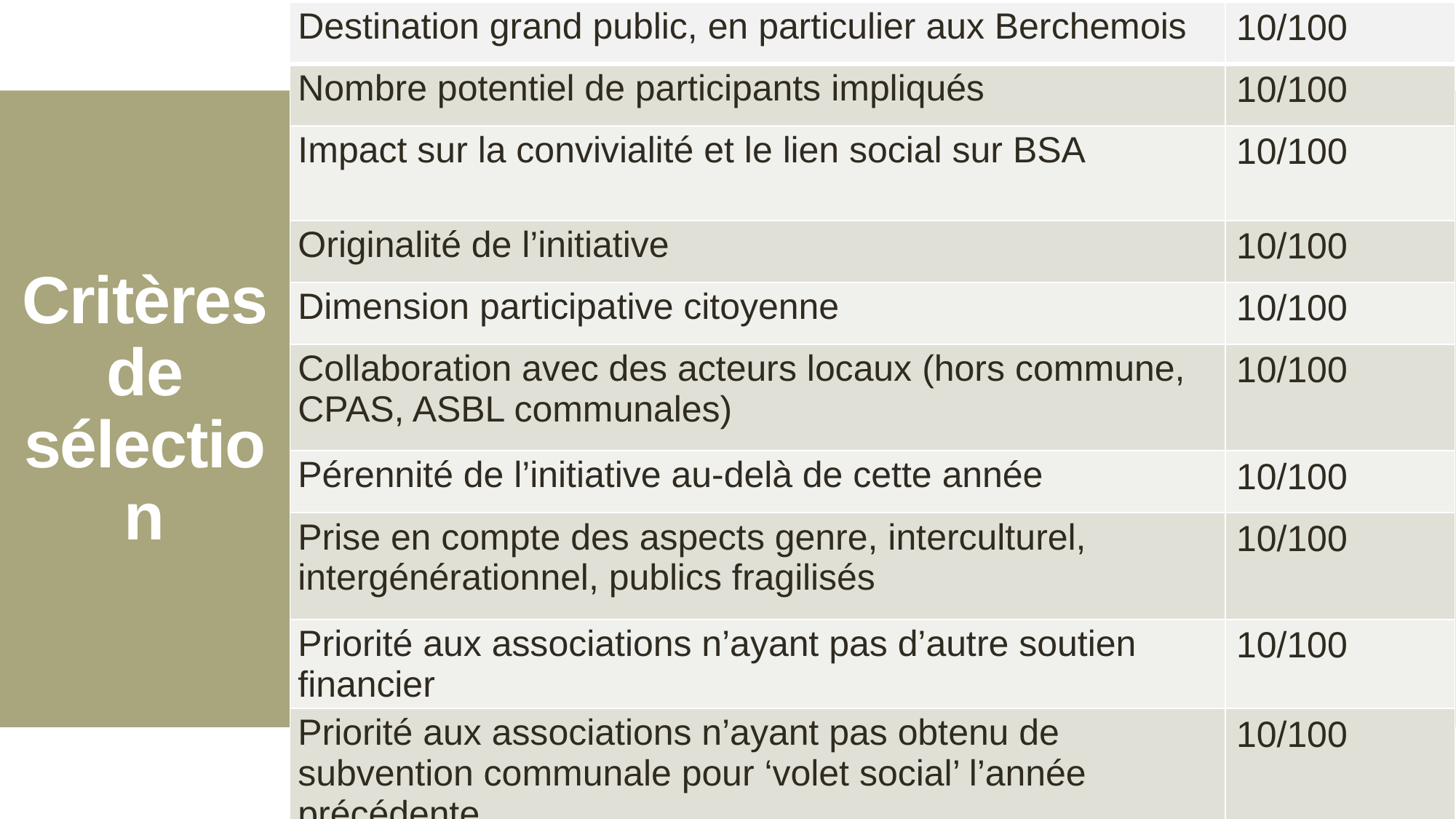

| Destination grand public, en particulier aux Berchemois | 10/100 |
| --- | --- |
| Nombre potentiel de participants impliqués | 10/100 |
| Impact sur la convivialité et le lien social sur BSA | 10/100 |
| Originalité de l’initiative | 10/100 |
| Dimension participative citoyenne | 10/100 |
| Collaboration avec des acteurs locaux (hors commune, CPAS, ASBL communales) | 10/100 |
| Pérennité de l’initiative au-delà de cette année | 10/100 |
| Prise en compte des aspects genre, interculturel, intergénérationnel, publics fragilisés | 10/100 |
| Priorité aux associations n’ayant pas d’autre soutien financier | 10/100 |
| Priorité aux associations n’ayant pas obtenu de subvention communale pour ‘volet social’ l’année précédente | 10/100 |
# Critères de sélection